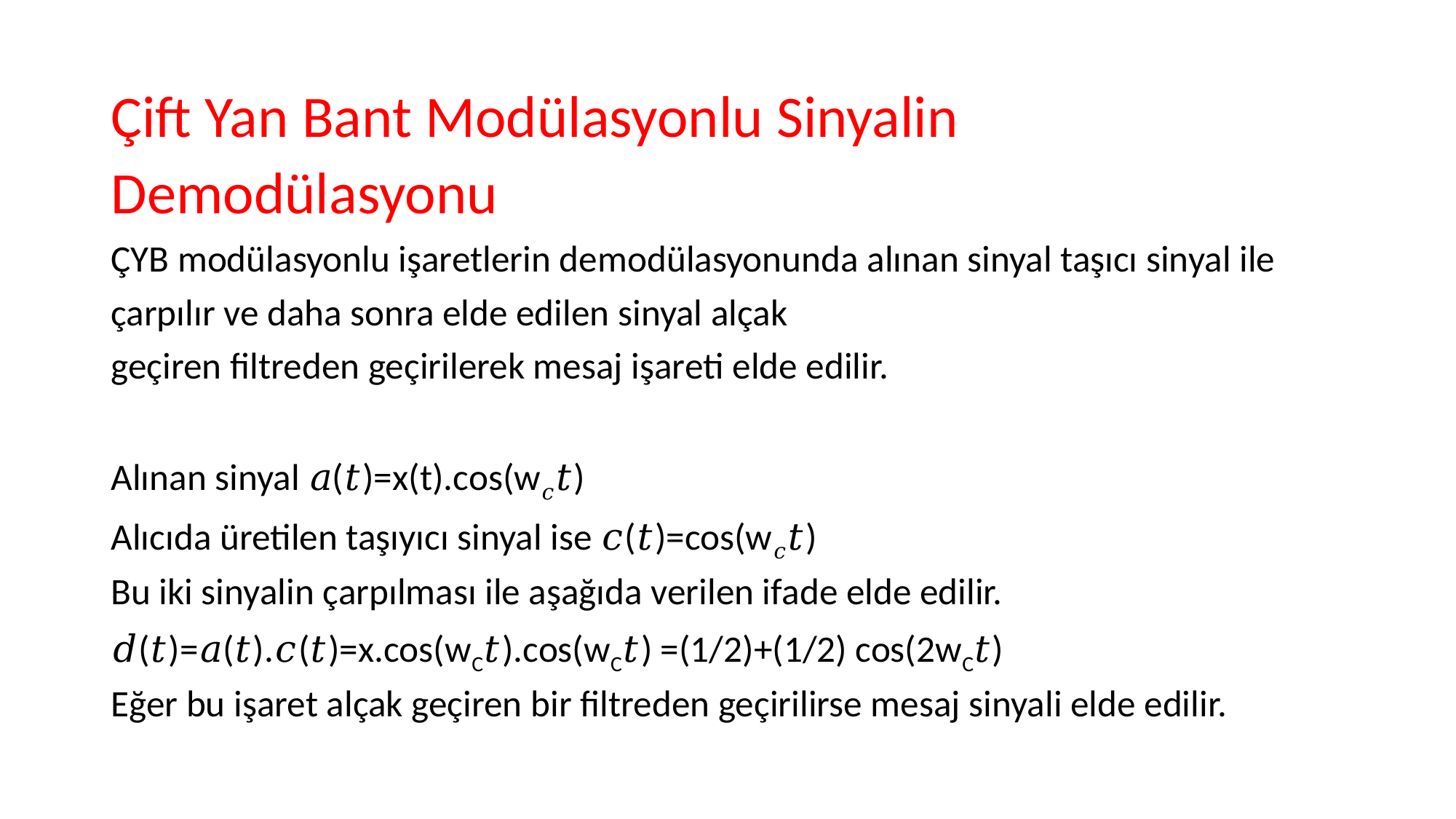

Çift Yan Bant Modülasyonlu Sinyalin
Demodülasyonu
ÇYB modülasyonlu işaretlerin demodülasyonunda alınan sinyal taşıcı sinyal ile
çarpılır ve daha sonra elde edilen sinyal alçak
geçiren filtreden geçirilerek mesaj işareti elde edilir.

Alınan sinyal 𝑎(𝑡)=x(t).cos(w𝑐𝑡)
Alıcıda üretilen taşıyıcı sinyal ise 𝑐(𝑡)=cos(w𝑐𝑡)
Bu iki sinyalin çarpılması ile aşağıda verilen ifade elde edilir.
𝑑(𝑡)=𝑎(𝑡).𝑐(𝑡)=x.cos(wC𝑡).cos(wC𝑡) =(1/2)+(1/2) cos(2wC𝑡)
Eğer bu işaret alçak geçiren bir filtreden geçirilirse mesaj sinyali elde edilir.